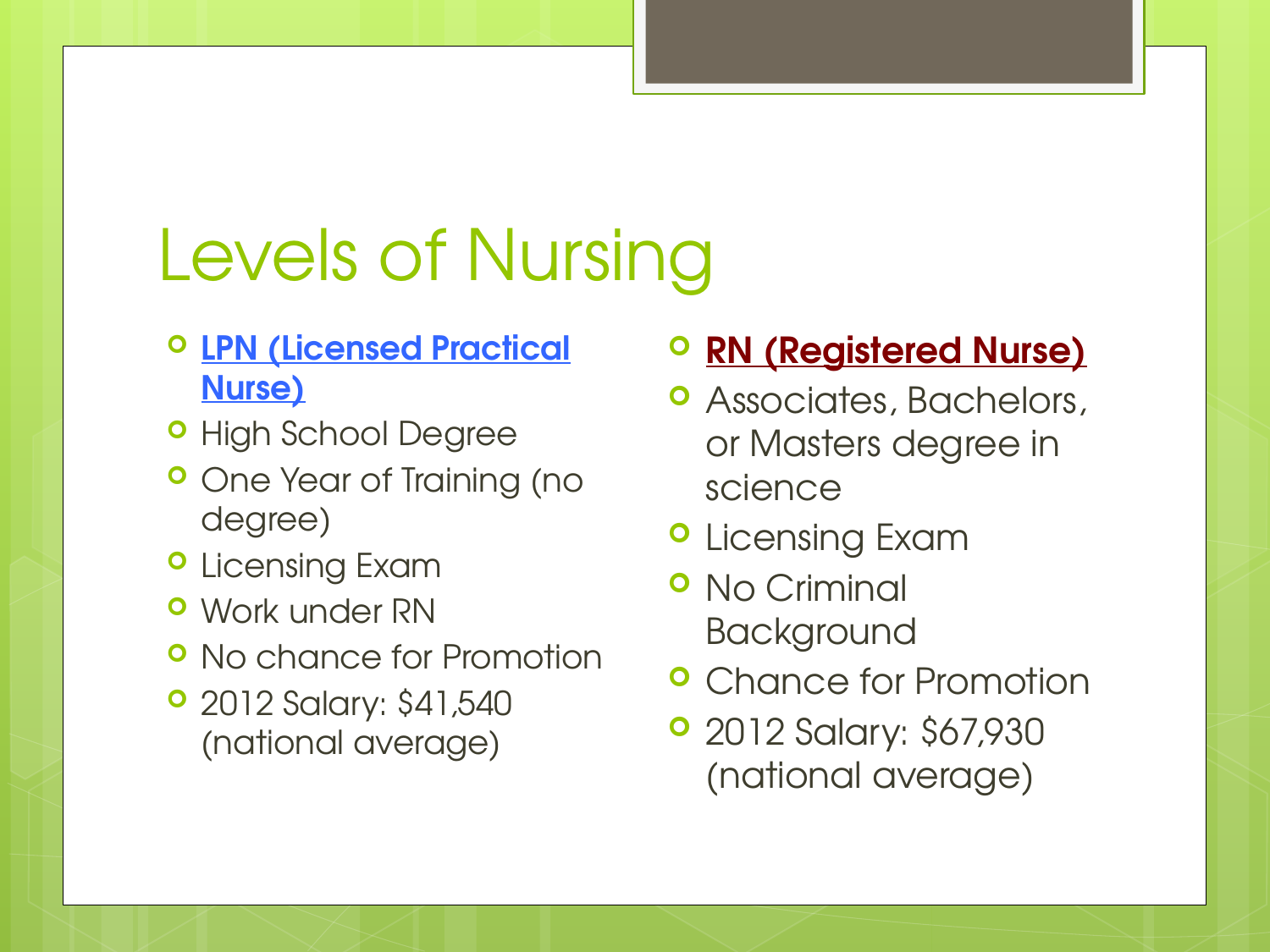

# Levels of Nursing
RN (Registered Nurse)
Associates, Bachelors, or Masters degree in science
Licensing Exam
No Criminal Background
Chance for Promotion
2012 Salary: $67,930 (national average)
LPN (Licensed Practical Nurse)
High School Degree
One Year of Training (no degree)
Licensing Exam
Work under RN
No chance for Promotion
2012 Salary: $41,540 (national average)